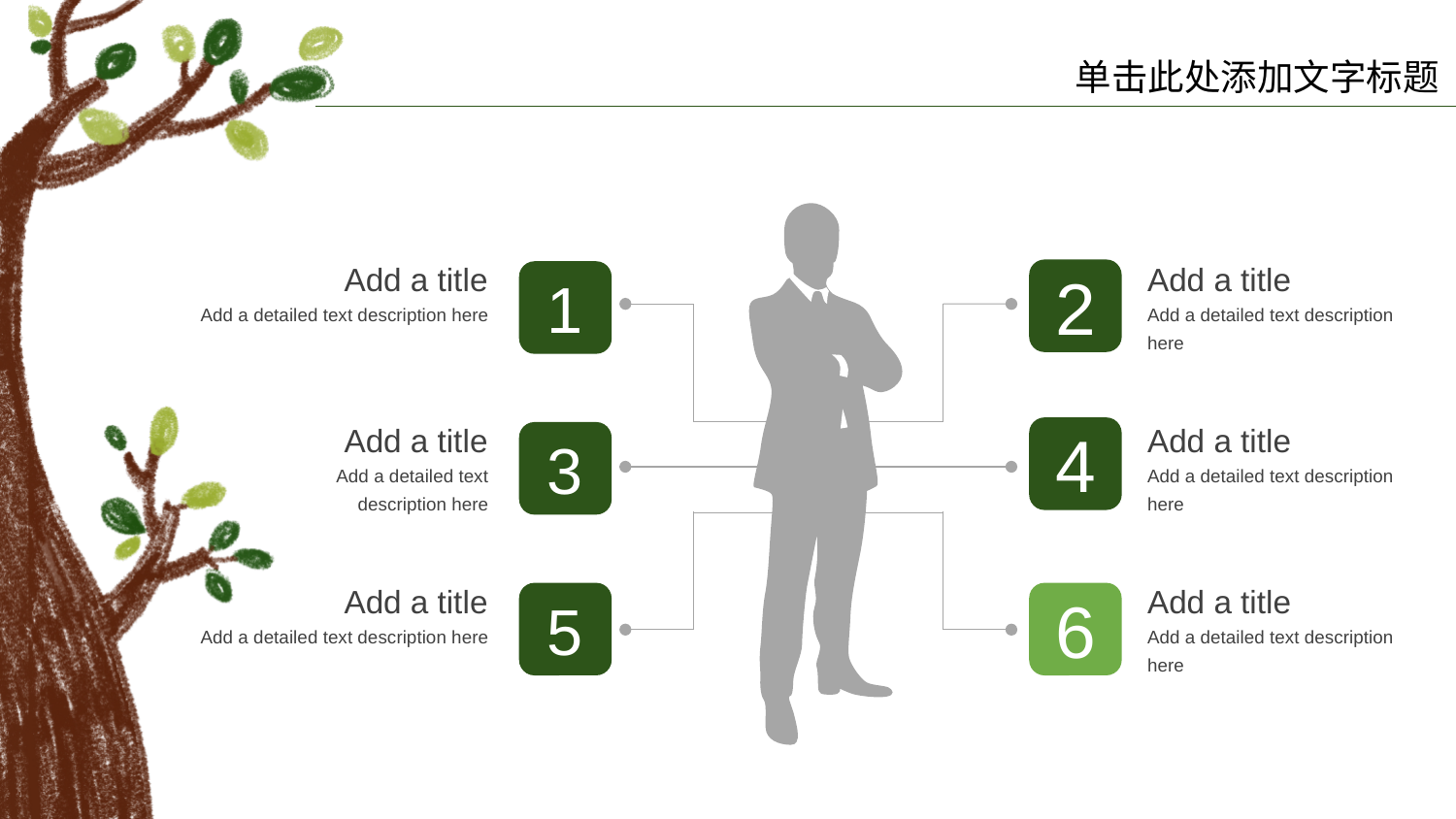

Add a title
Add a detailed text description here
Add a title
Add a detailed text description here
2
1

Add a title
Add a detailed text description here
4
Add a title
Add a detailed text description here
3
Add a title
Add a detailed text description here
Add a title
Add a detailed text description here
5
6